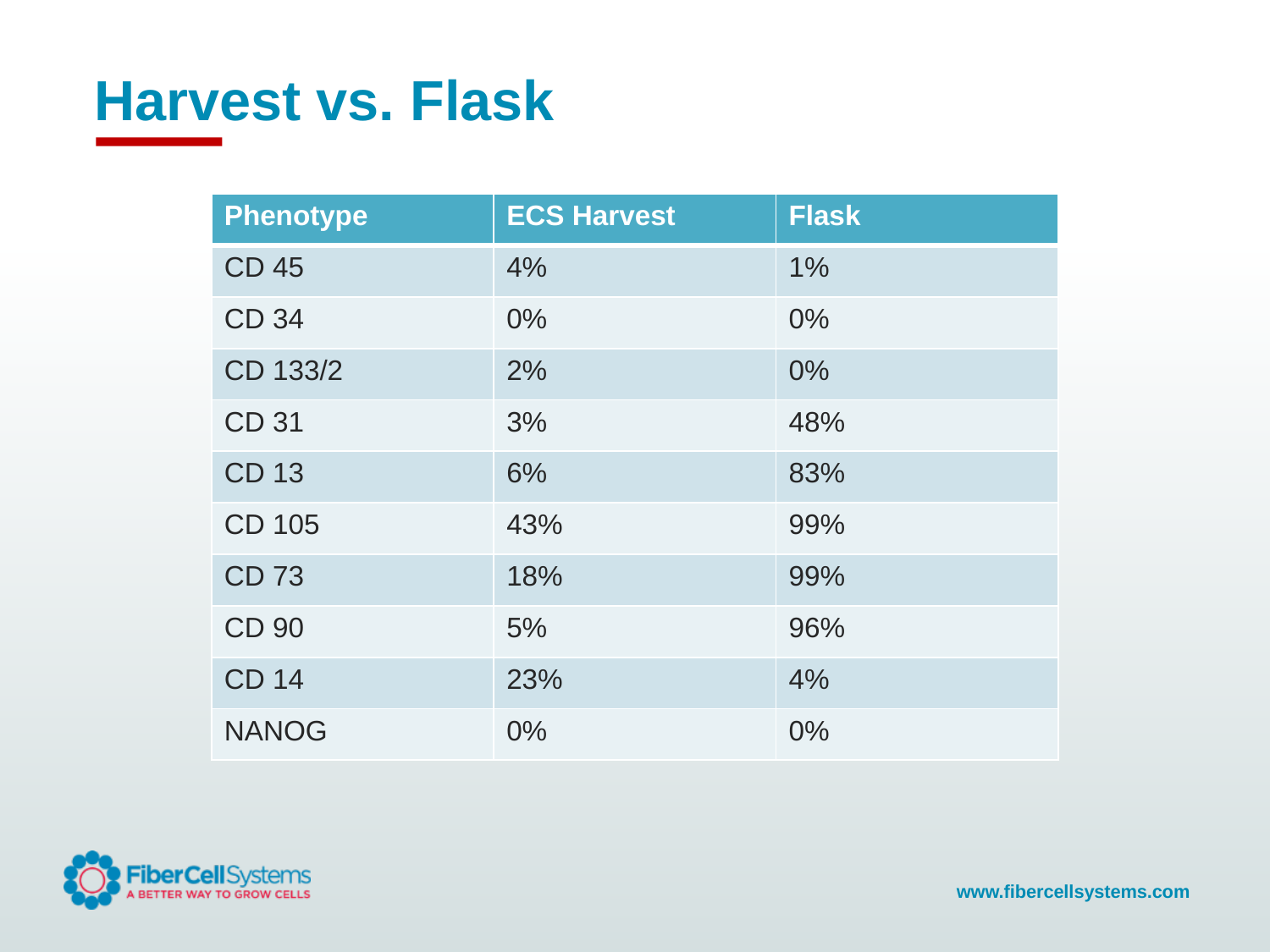

Harvest vs. Flask

| Phenotype | ECS Harvest | Flask |
| --- | --- | --- |
| CD 45 | 4% | 1% |
| CD 34 | 0% | 0% |
| CD 133/2 | 2% | 0% |
| CD 31 | 3% | 48% |
| CD 13 | 6% | 83% |
| CD 105 | 43% | 99% |
| CD 73 | 18% | 99% |
| CD 90 | 5% | 96% |
| CD 14 | 23% | 4% |
| NANOG | 0% | 0% |